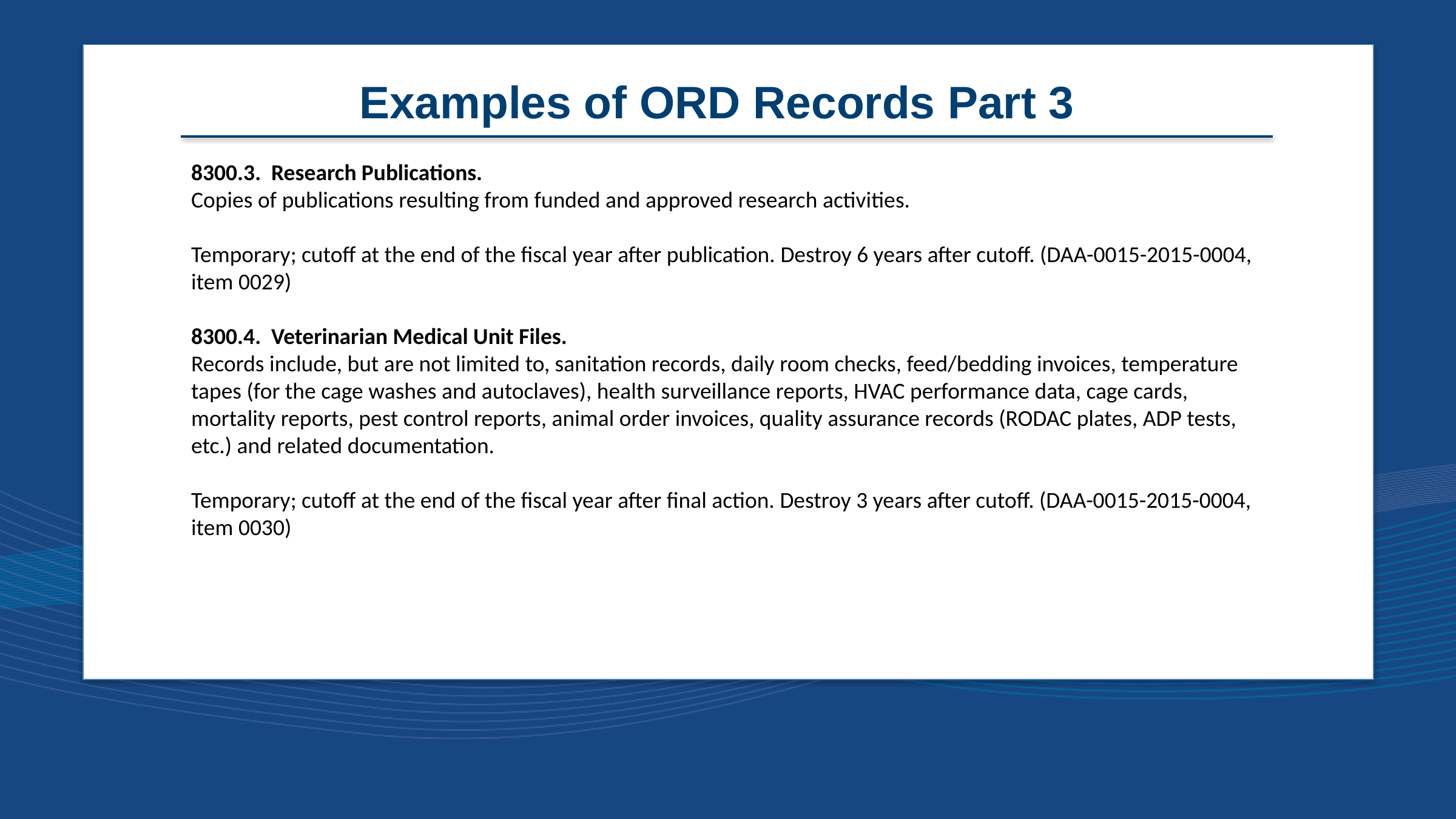

Examples of ORD Records Part 3
8300.3.  Research Publications.
Copies of publications resulting from funded and approved research activities.

Temporary; cutoff at the end of the fiscal year after publication. Destroy 6 years after cutoff. (DAA-0015-2015-0004, item 0029)

8300.4.  Veterinarian Medical Unit Files.
Records include, but are not limited to, sanitation records, daily room checks, feed/bedding invoices, temperature tapes (for the cage washes and autoclaves), health surveillance reports, HVAC performance data, cage cards, mortality reports, pest control reports, animal order invoices, quality assurance records (RODAC plates, ADP tests, etc.) and related documentation.

Temporary; cutoff at the end of the fiscal year after final action. Destroy 3 years after cutoff. (DAA-0015-2015-0004, item 0030)